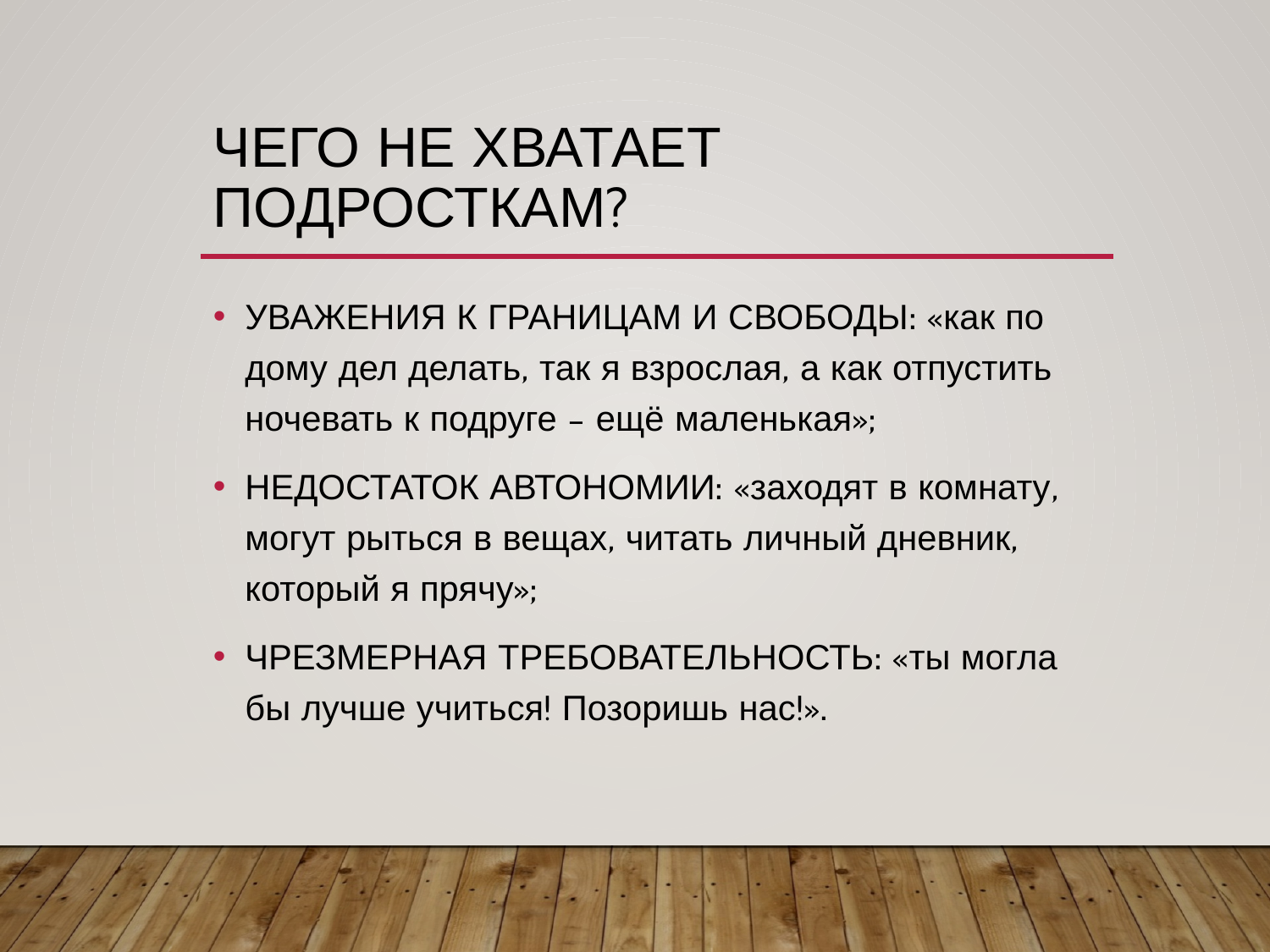

# Чего не хватает подросткам?
УВАЖЕНИЯ К ГРАНИЦАМ И СВОБОДЫ: «как по дому дел делать, так я взрослая, а как отпустить ночевать к подруге – ещё маленькая»;
НЕДОСТАТОК АВТОНОМИИ: «заходят в комнату, могут рыться в вещах, читать личный дневник, который я прячу»;
ЧРЕЗМЕРНАЯ ТРЕБОВАТЕЛЬНОСТЬ: «ты могла бы лучше учиться! Позоришь нас!».